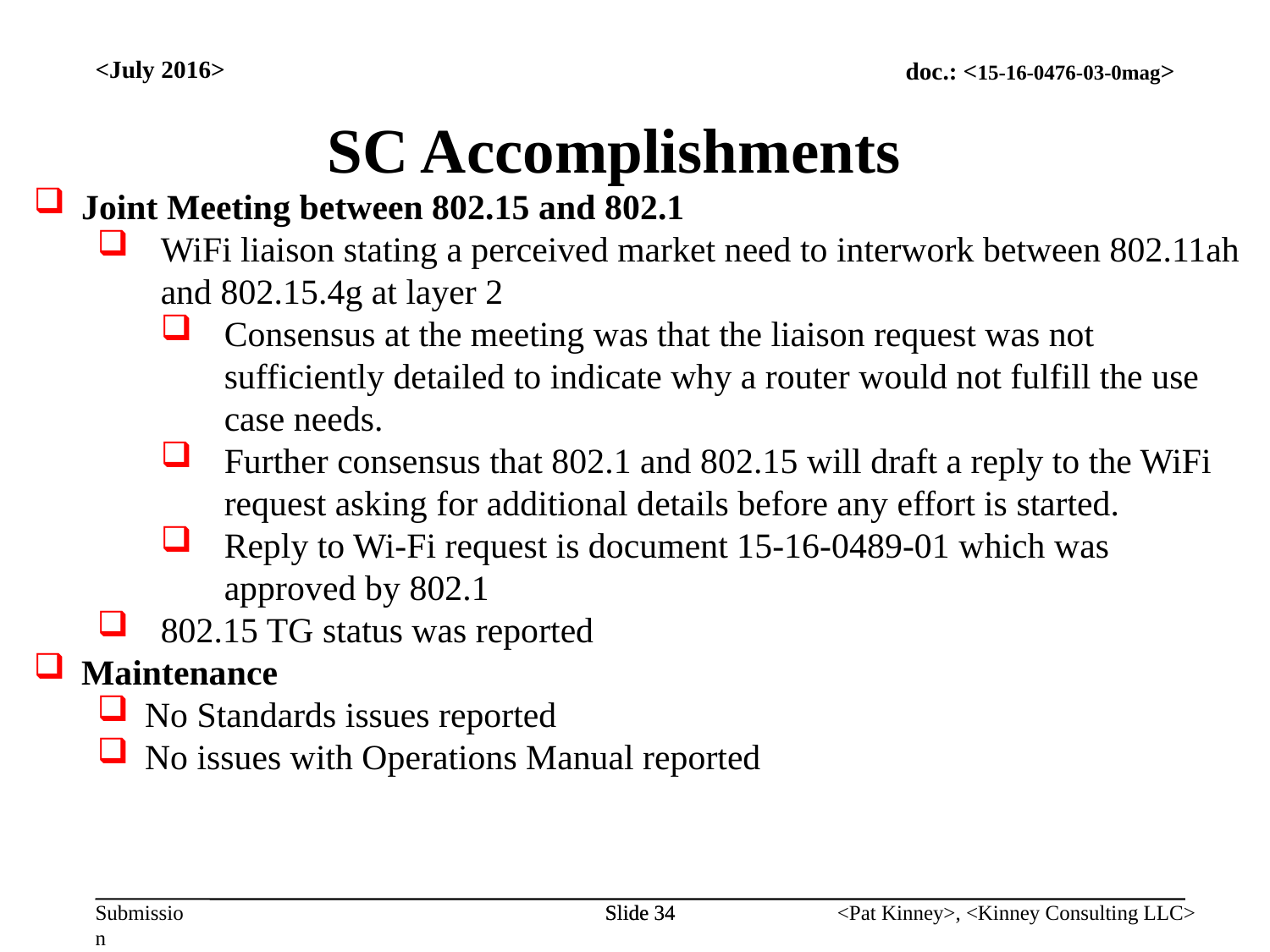

<July 2016>
SC Accomplishments
Joint Meeting between 802.15 and 802.1
WiFi liaison stating a perceived market need to interwork between 802.11ah and 802.15.4g at layer 2
Consensus at the meeting was that the liaison request was not sufficiently detailed to indicate why a router would not fulfill the use case needs.
Further consensus that 802.1 and 802.15 will draft a reply to the WiFi request asking for additional details before any effort is started.
Reply to Wi-Fi request is document 15-16-0489-01 which was approved by 802.1
802.15 TG status was reported
Maintenance
No Standards issues reported
No issues with Operations Manual reported
Slide 34
Slide 34
<Pat Kinney>, <Kinney Consulting LLC>